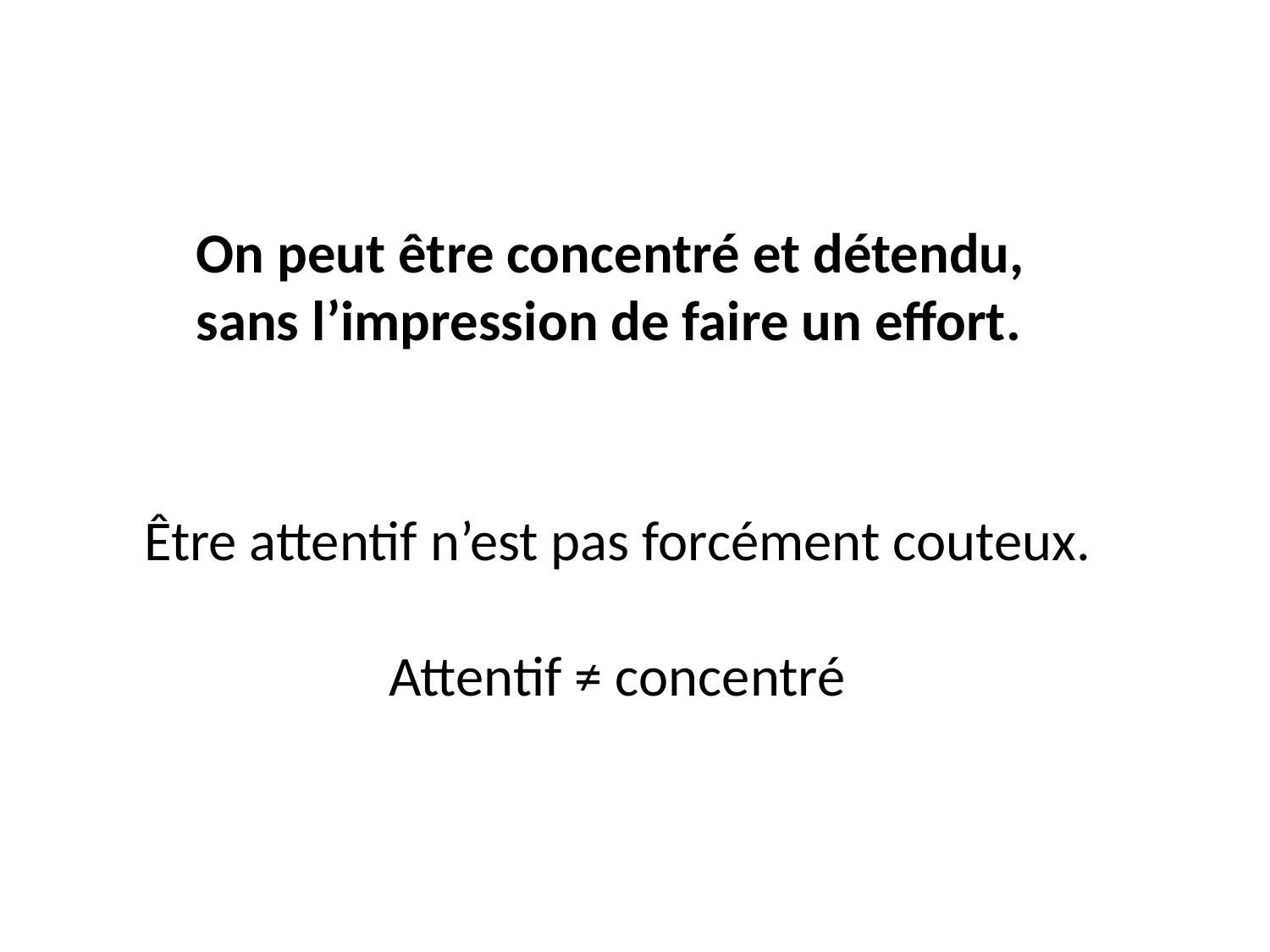

On peut être concentré et détendu, sans l’impression de faire un effort.
Être attentif n’est pas forcément couteux.

Attentif ≠ concentré